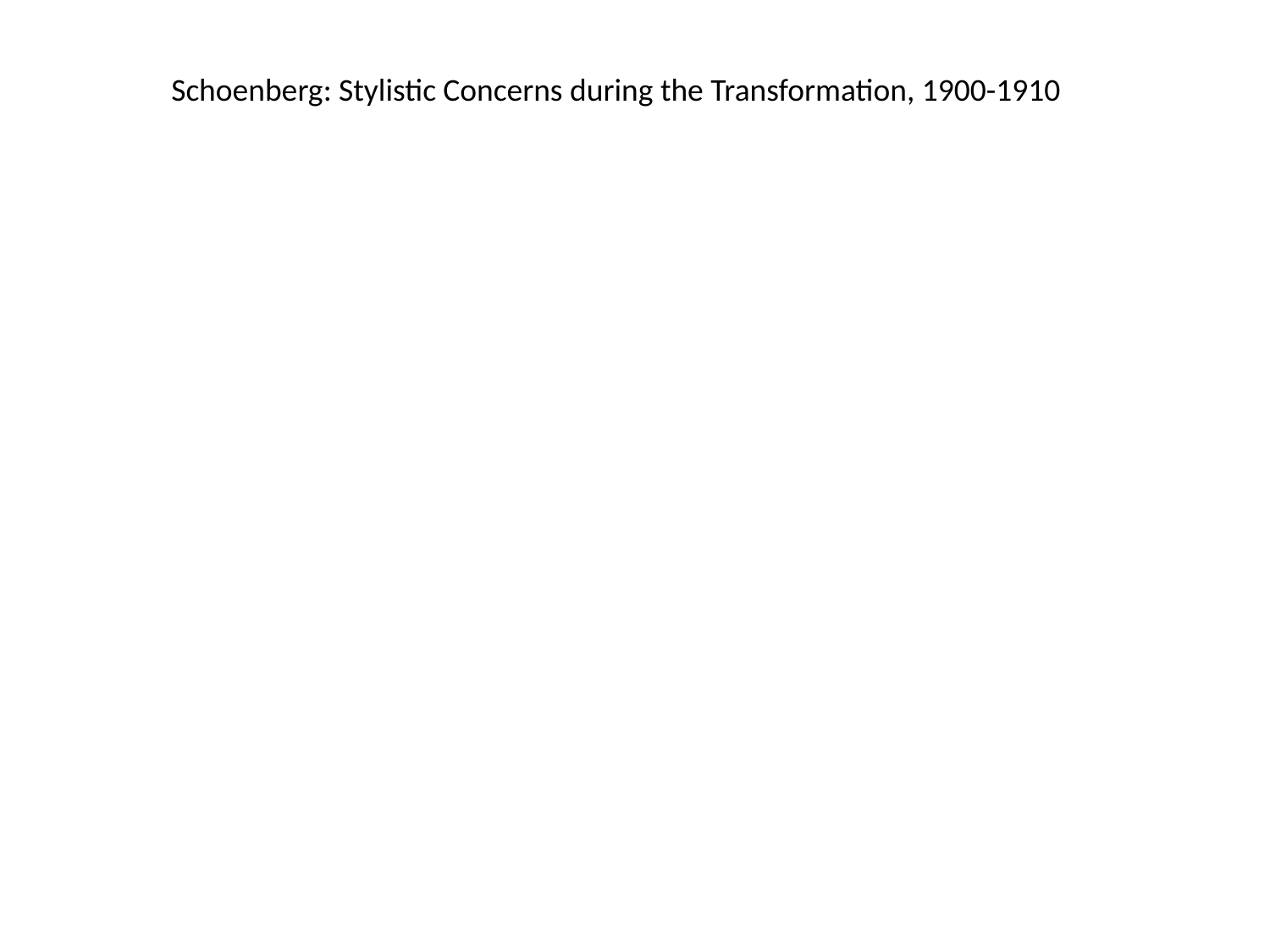

Schoenberg: Stylistic Concerns during the Transformation, 1900-1910